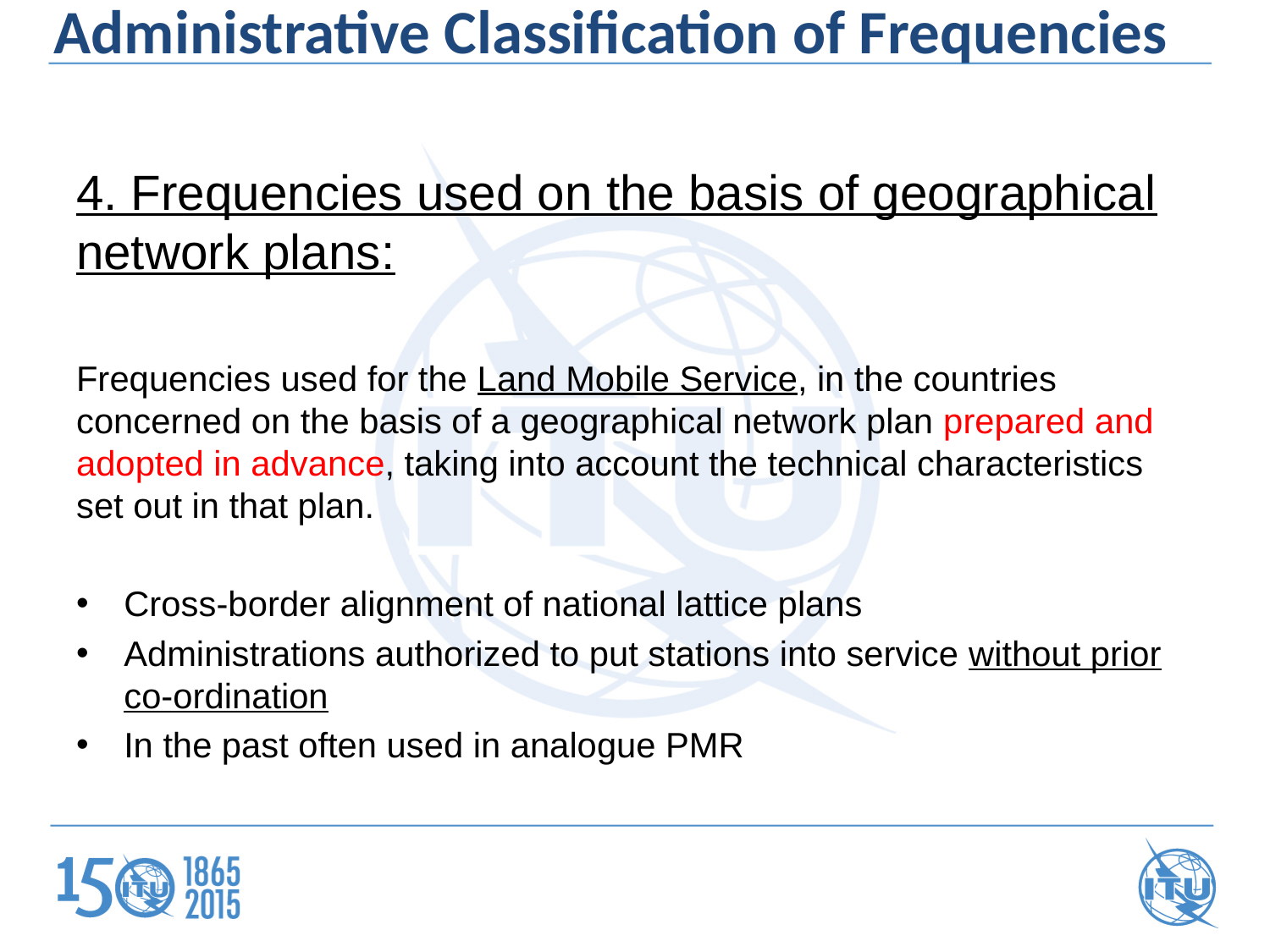

Administrative Classification of Frequencies
4. Frequencies used on the basis of geographical
network plans:

Frequencies used for the Land Mobile Service, in the countries concerned on the basis of a geographical network plan prepared and adopted in advance, taking into account the technical characteristics set out in that plan.

Cross-border alignment of national lattice plans
Administrations authorized to put stations into service without prior co-ordination
In the past often used in analogue PMR